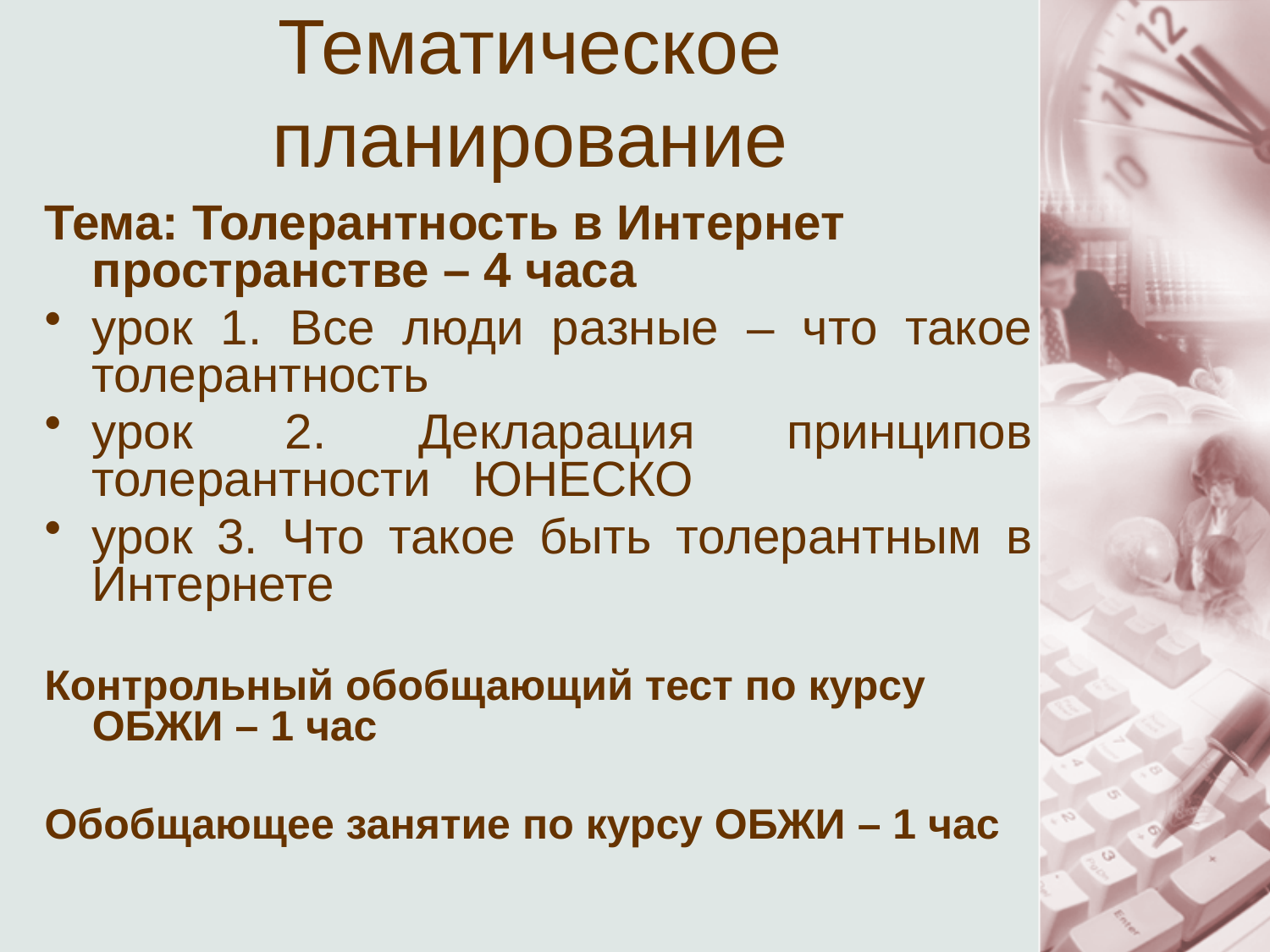

# Тематическое планирование
Тема: Толерантность в Интернет пространстве – 4 часа
урок 1. Все люди разные – что такое толерантность
урок 2. Декларация принципов толерантности	ЮНЕСКО
урок 3. Что такое быть толерантным в Интернете

Контрольный обобщающий тест по курсу ОБЖИ – 1 час

Обобщающее занятие по курсу ОБЖИ – 1 час